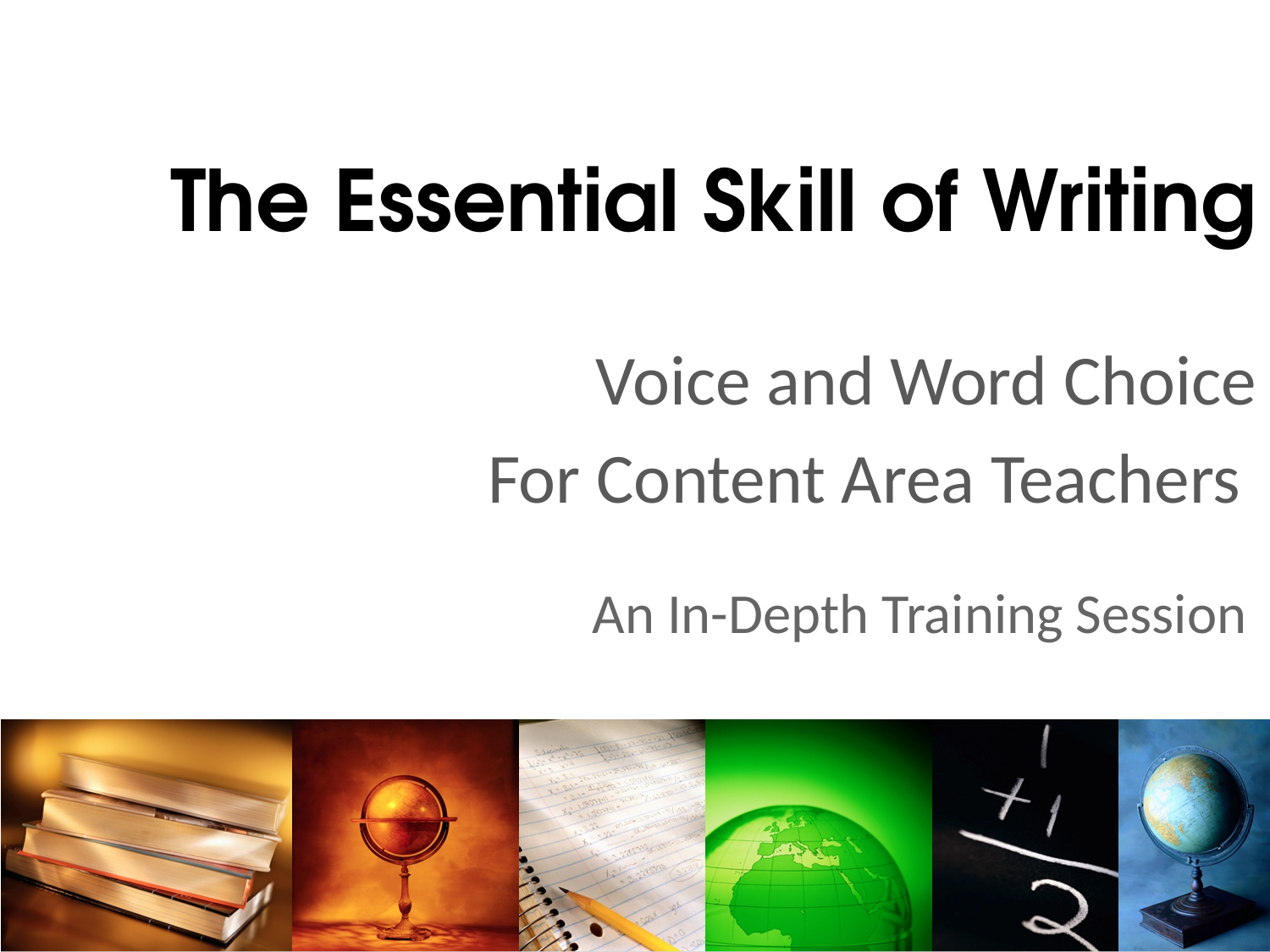

# The Essential Skill of Writing
Voice and Word Choice
For Content Area Teachers
An In-Depth Training Session